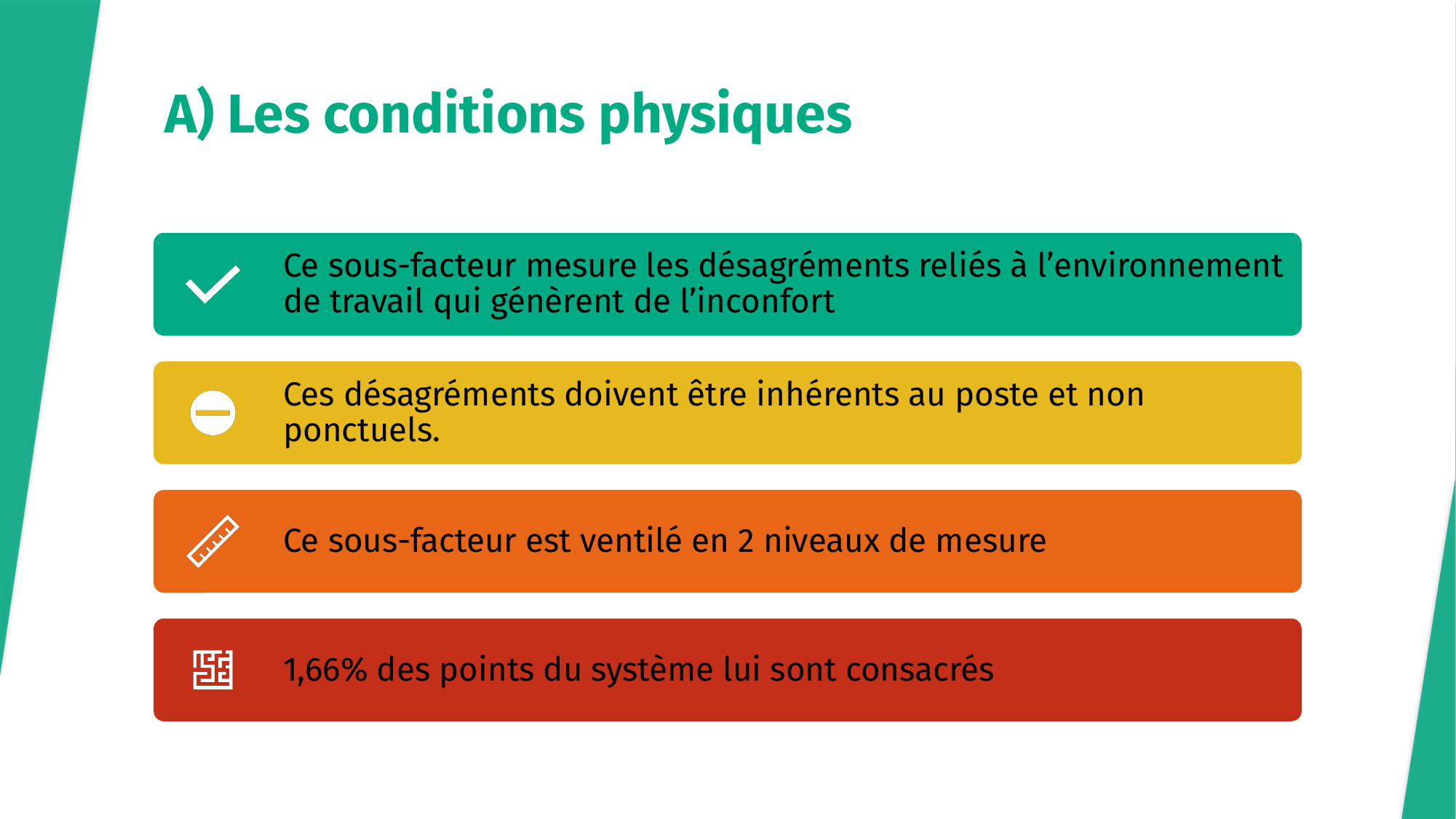

# A) Les conditions physiques
Ce sous-facteur mesure les désagréments reliés à l’environnement de travail qui génèrent de l’inconfort
Ces désagréments doivent être inhérents au poste et non ponctuels.
Ce sous-facteur est ventilé en 2 niveaux de mesure
1,66% des points du système lui sont consacrés